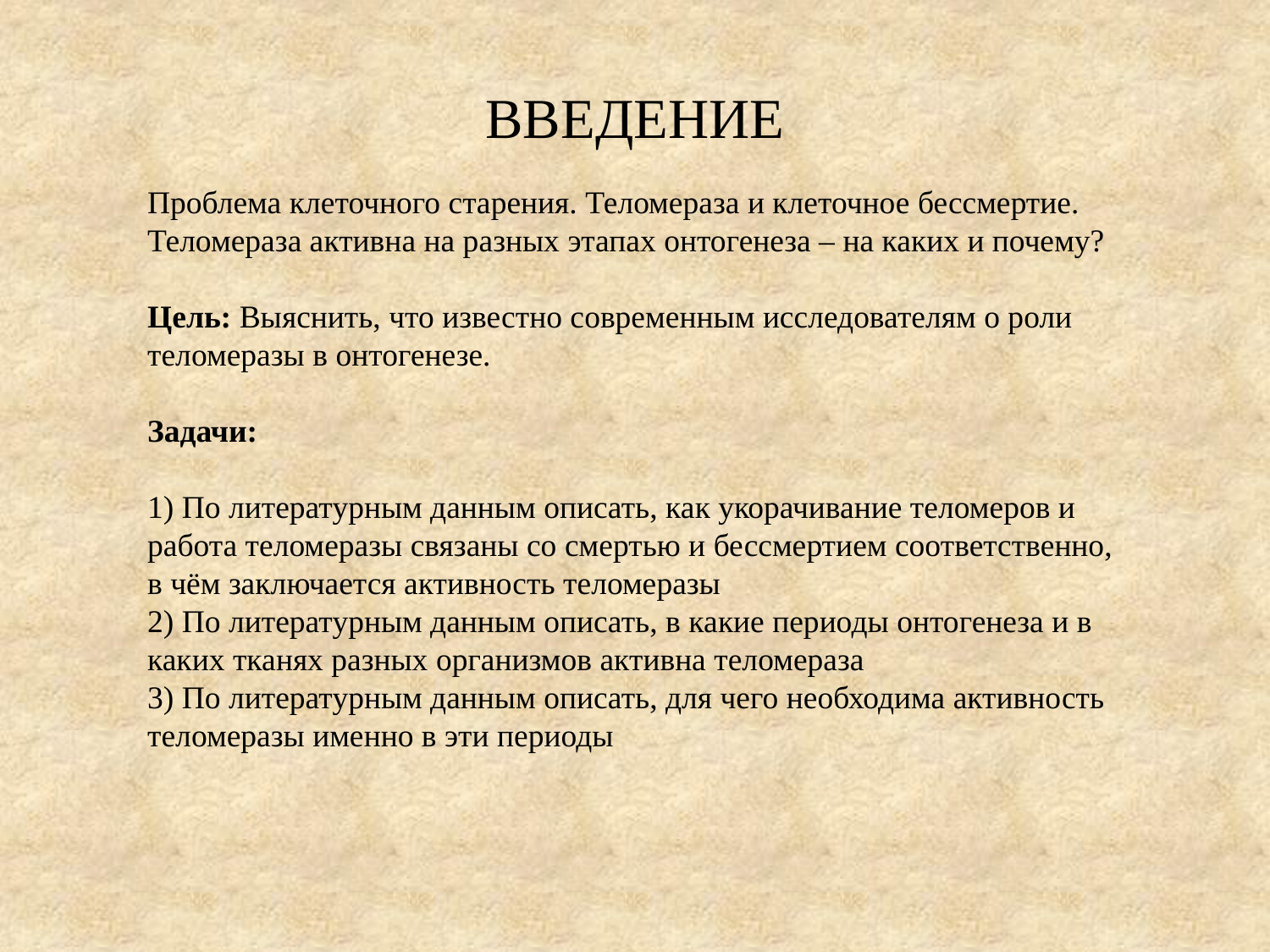

ВВЕДЕНИЕ
Проблема клеточного старения. Теломераза и клеточное бессмертие. Теломераза активна на разных этапах онтогенеза – на каких и почему?

Цель: Выяснить, что известно современным исследователям о роли теломеразы в онтогенезе.

Задачи:

1) По литературным данным описать, как укорачивание теломеров и работа теломеразы связаны со смертью и бессмертием соответственно, в чём заключается активность теломеразы
2) По литературным данным описать, в какие периоды онтогенеза и в каких тканях разных организмов активна теломераза
3) По литературным данным описать, для чего необходима активность теломеразы именно в эти периоды